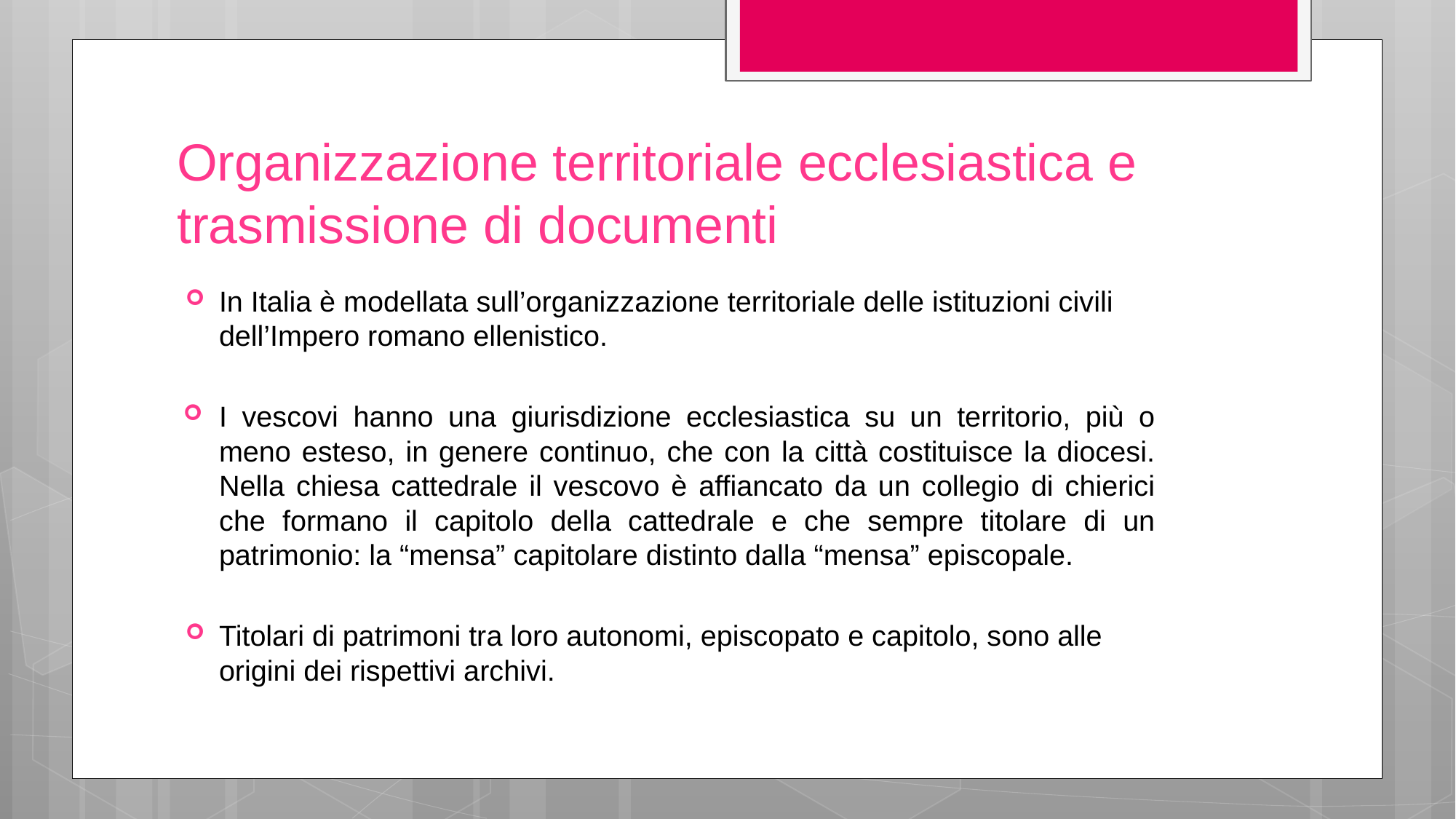

# Organizzazione territoriale ecclesiastica e trasmissione di documenti
In Italia è modellata sull’organizzazione territoriale delle istituzioni civili dell’Impero romano ellenistico.

I vescovi hanno una giurisdizione ecclesiastica su un territorio, più o meno esteso, in genere continuo, che con la città costituisce la diocesi. Nella chiesa cattedrale il vescovo è affiancato da un collegio di chierici che formano il capitolo della cattedrale e che sempre titolare di un patrimonio: la “mensa” capitolare distinto dalla “mensa” episcopale.

Titolari di patrimoni tra loro autonomi, episcopato e capitolo, sono alle origini dei rispettivi archivi.